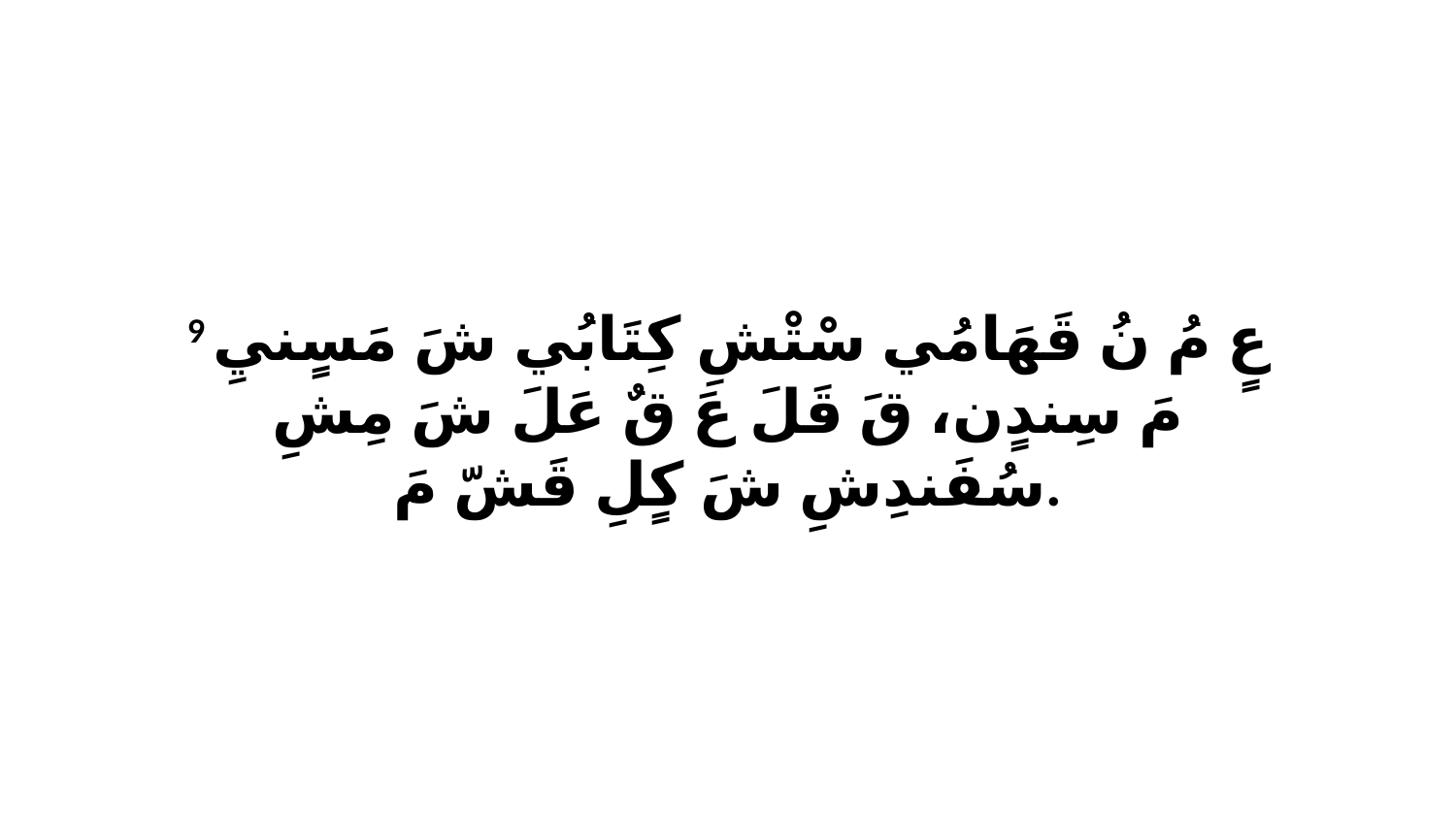

9 عٍ مُ نُ قَهَامُي سْتْشِ كِتَابُي شَ مَسٍنيِ مَ سِندٍن، قَ قَلَ عَ قٌ عَلَ شَ مِشِ سُفَندِشِ شَ كٍلِ قَشّ مَ.